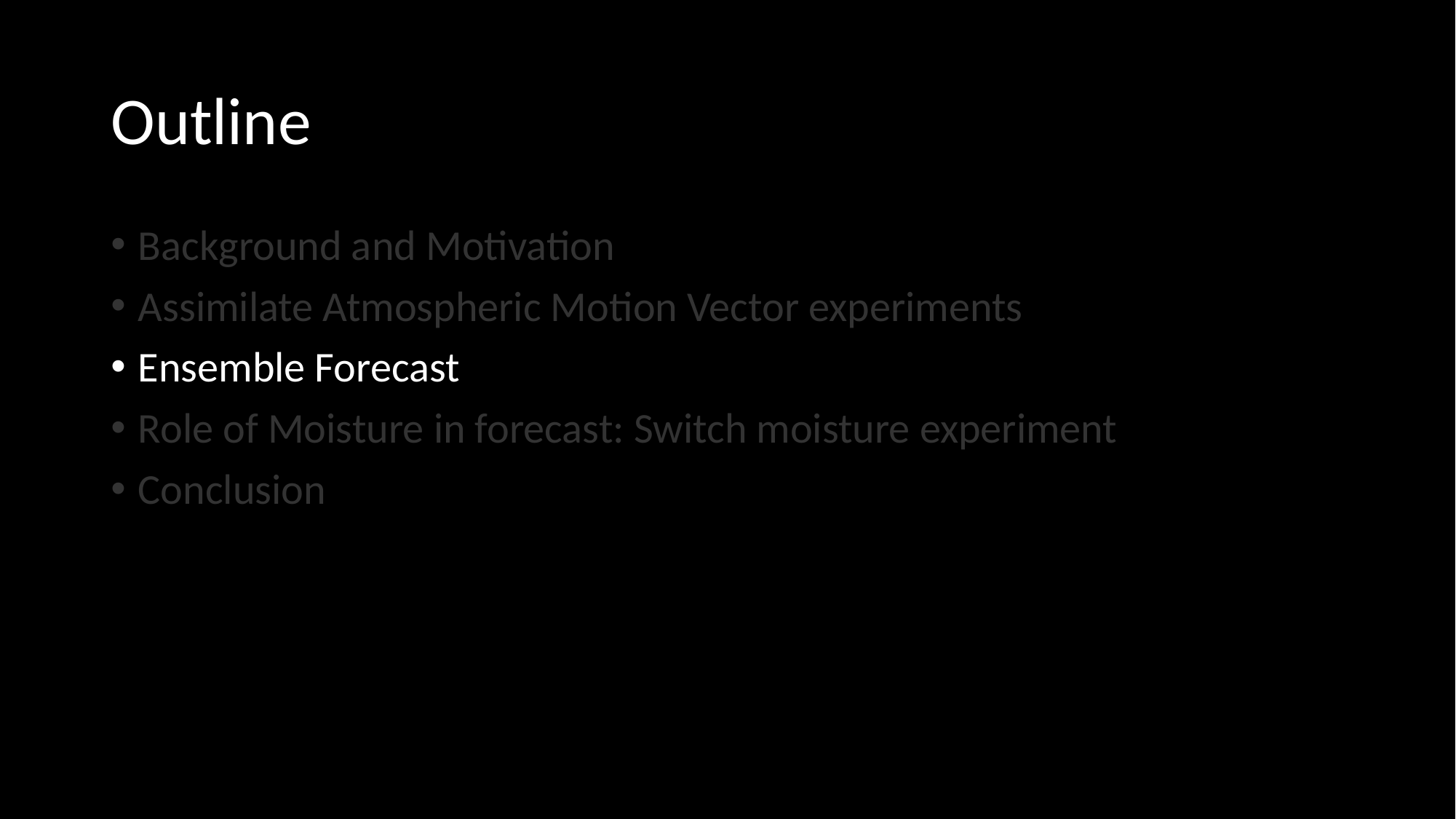

# Outline

Background and Motivation
Assimilate Atmospheric Motion Vector experiments
Ensemble Forecast
Role of Moisture in forecast: Switch moisture experiment
Conclusion